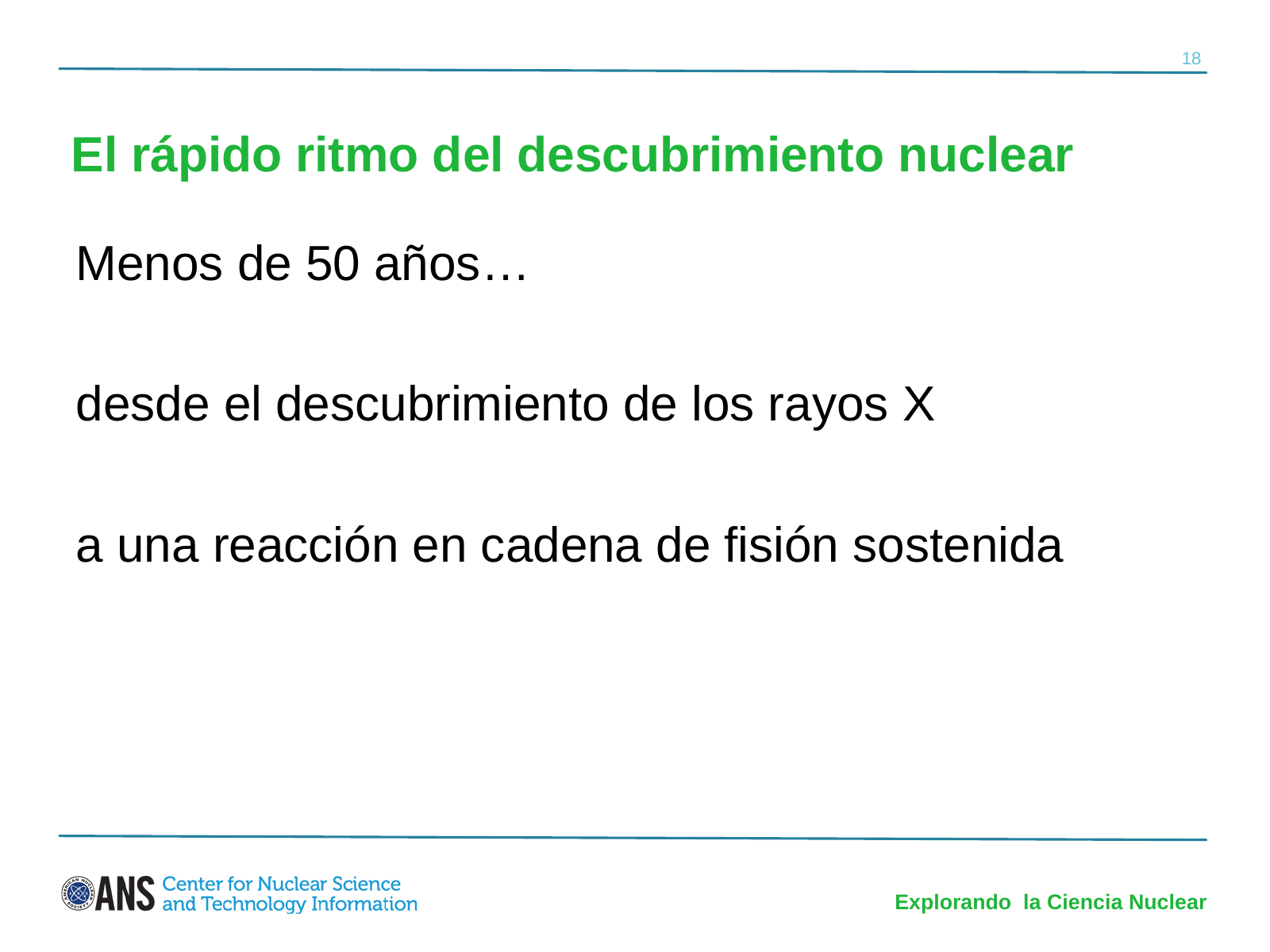

18
El rápido ritmo del descubrimiento nuclear
Menos de 50 años…

desde el descubrimiento de los rayos X

a una reacción en cadena de fisión sostenida

Explorando  la Ciencia Nuclear